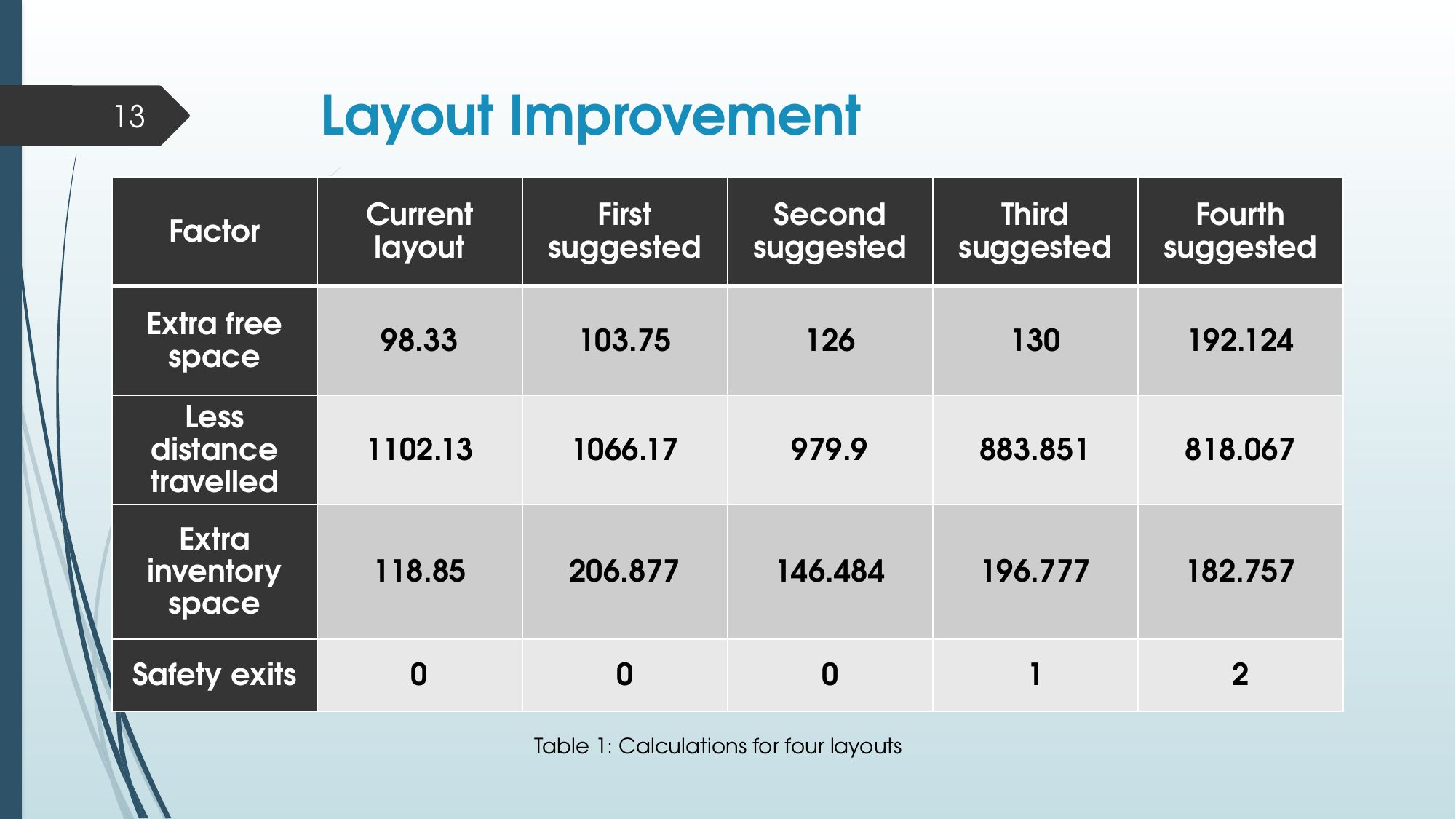

# Layout Improvement
13
| Factor | Current layout | First suggested | Second suggested | Third suggested | Fourth suggested |
| --- | --- | --- | --- | --- | --- |
| Extra free space | 98.33 | 103.75 | 126 | 130 | 192.124 |
| Less distance travelled | 1102.13 | 1066.17 | 979.9 | 883.851 | 818.067 |
| Extra inventory space | 118.85 | 206.877 | 146.484 | 196.777 | 182.757 |
| Safety exits | 0 | 0 | 0 | 1 | 2 |
Table 1: Calculations for four layouts